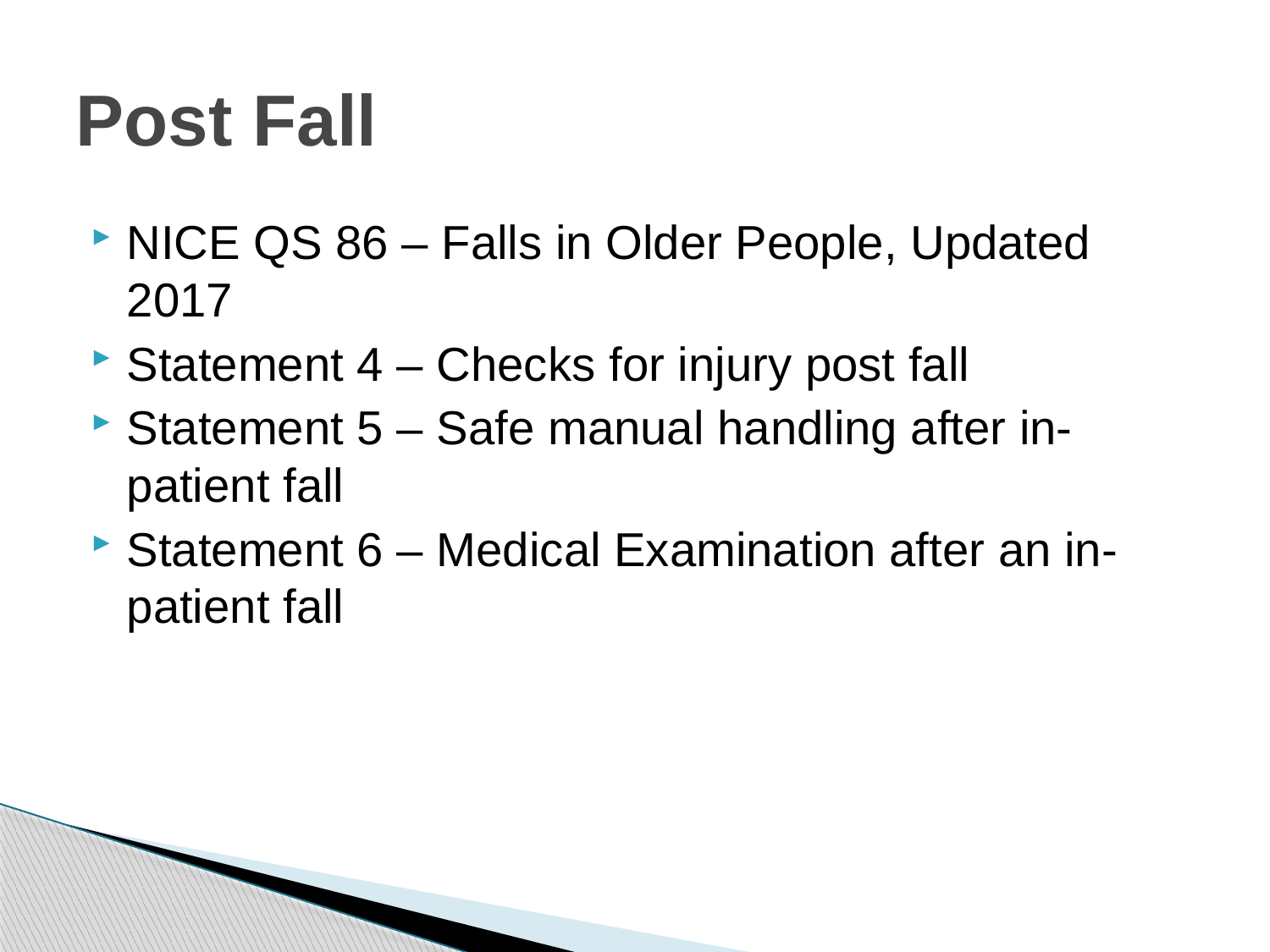

# Post Fall
NICE QS 86 – Falls in Older People, Updated 2017
Statement 4 – Checks for injury post fall
Statement 5 – Safe manual handling after in-patient fall
Statement 6 – Medical Examination after an in-patient fall